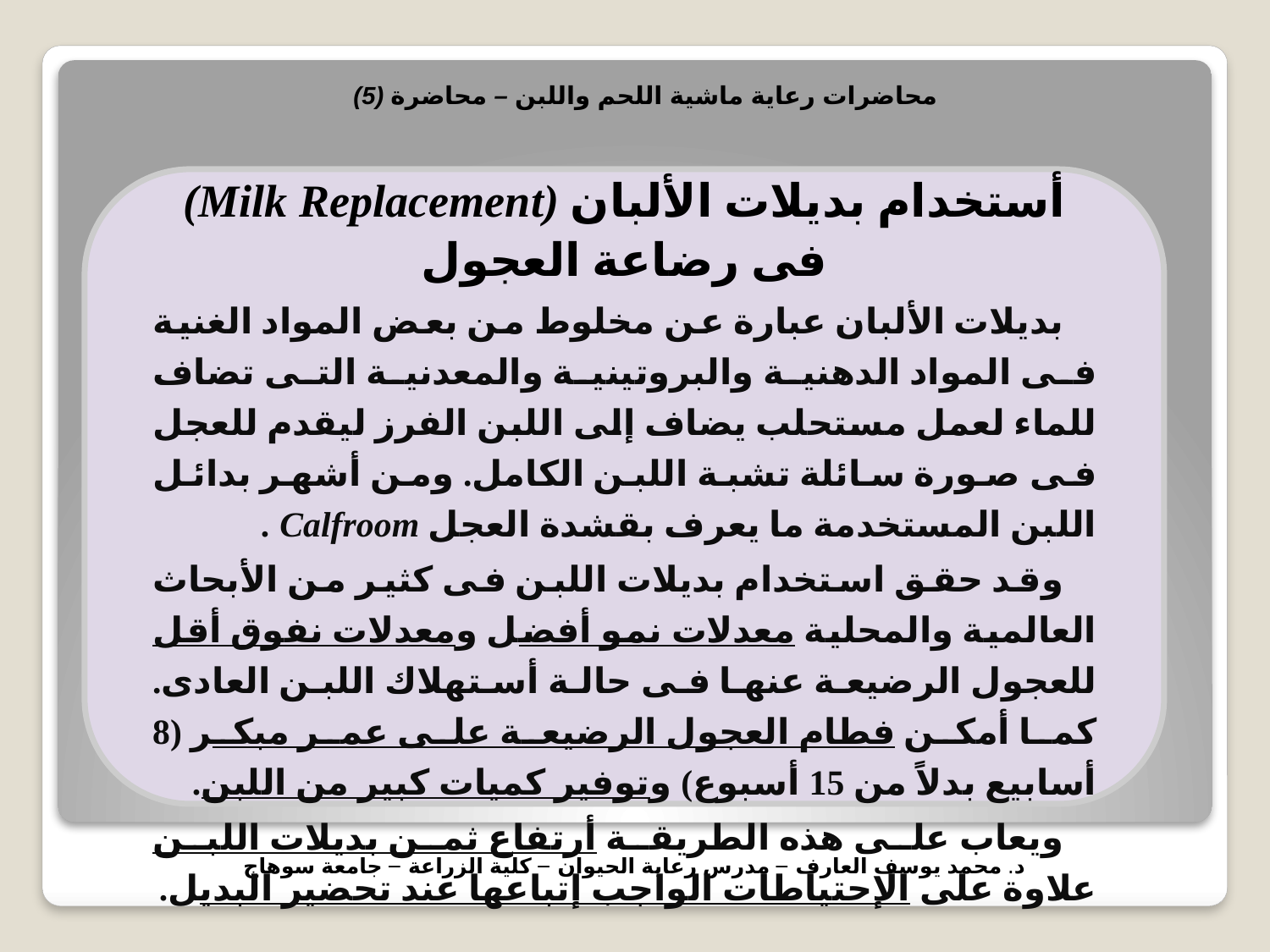

محاضرات رعاية ماشية اللحم واللبن – محاضرة (5)
أستخدام بديلات الألبان (Milk Replacement)
فى رضاعة العجول
بديلات الألبان عبارة عن مخلوط من بعض المواد الغنية فى المواد الدهنية والبروتينية والمعدنية التى تضاف للماء لعمل مستحلب يضاف إلى اللبن الفرز ليقدم للعجل فى صورة سائلة تشبة اللبن الكامل. ومن أشهر بدائل اللبن المستخدمة ما يعرف بقشدة العجل Calfroom .
وقد حقق استخدام بديلات اللبن فى كثير من الأبحاث العالمية والمحلية معدلات نمو أفضل ومعدلات نفوق أقل للعجول الرضيعة عنها فى حالة أستهلاك اللبن العادى. كما أمكن فطام العجول الرضيعة على عمر مبكر (8 أسابيع بدلاً من 15 أسبوع) وتوفير كميات كبير من اللبن.
ويعاب على هذه الطريقة أرتفاع ثمن بديلات اللبن علاوة على الإحتياطات الواجب إتباعها عند تحضير البديل.

د. محمد يوسف العارف – مدرس رعاية الحيوان – كلية الزراعة – جامعة سوهاج